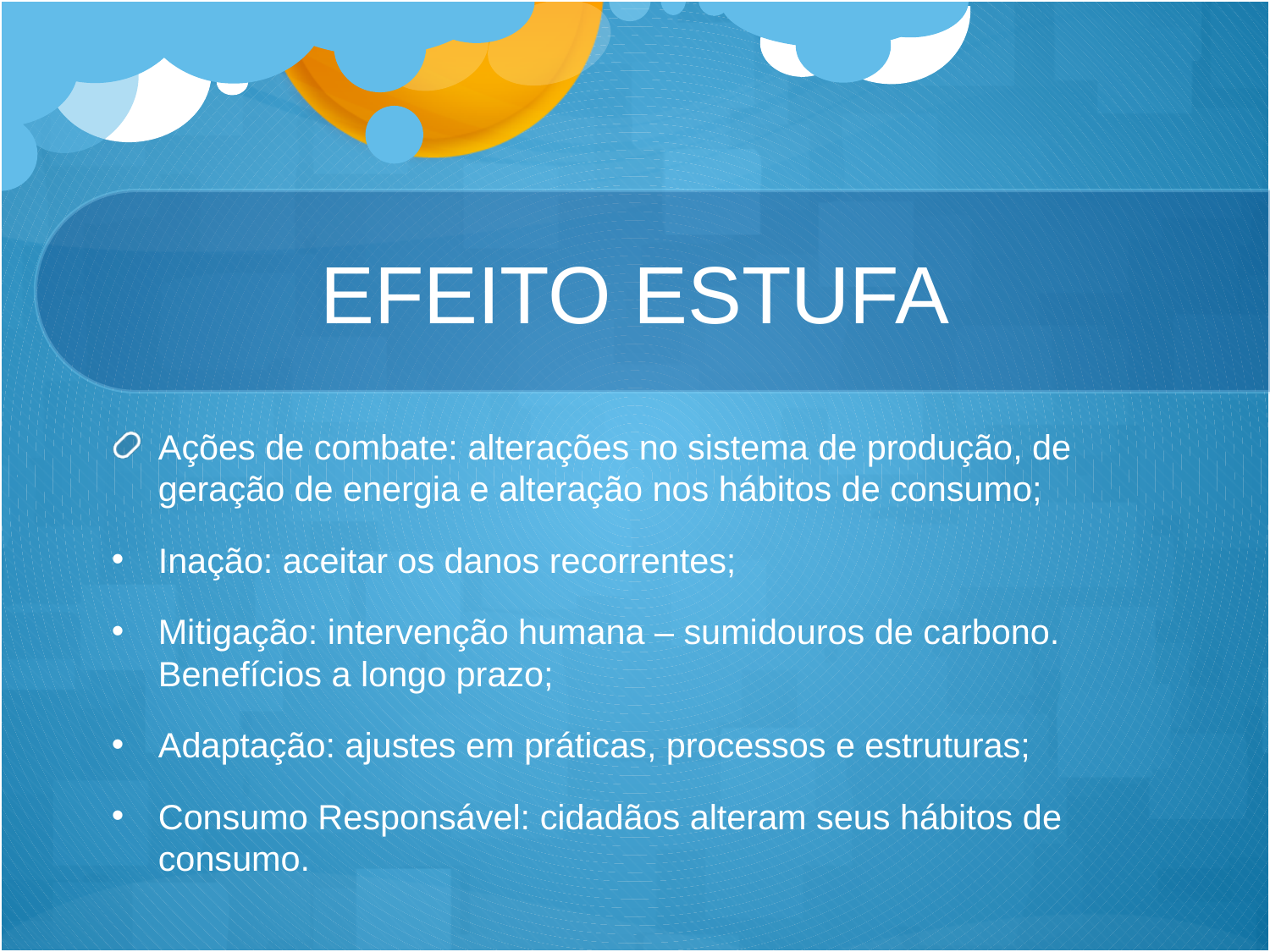

# EFEITO ESTUFA
Ações de combate: alterações no sistema de produção, de geração de energia e alteração nos hábitos de consumo;
Inação: aceitar os danos recorrentes;
Mitigação: intervenção humana – sumidouros de carbono. Benefícios a longo prazo;
Adaptação: ajustes em práticas, processos e estruturas;
Consumo Responsável: cidadãos alteram seus hábitos de consumo.